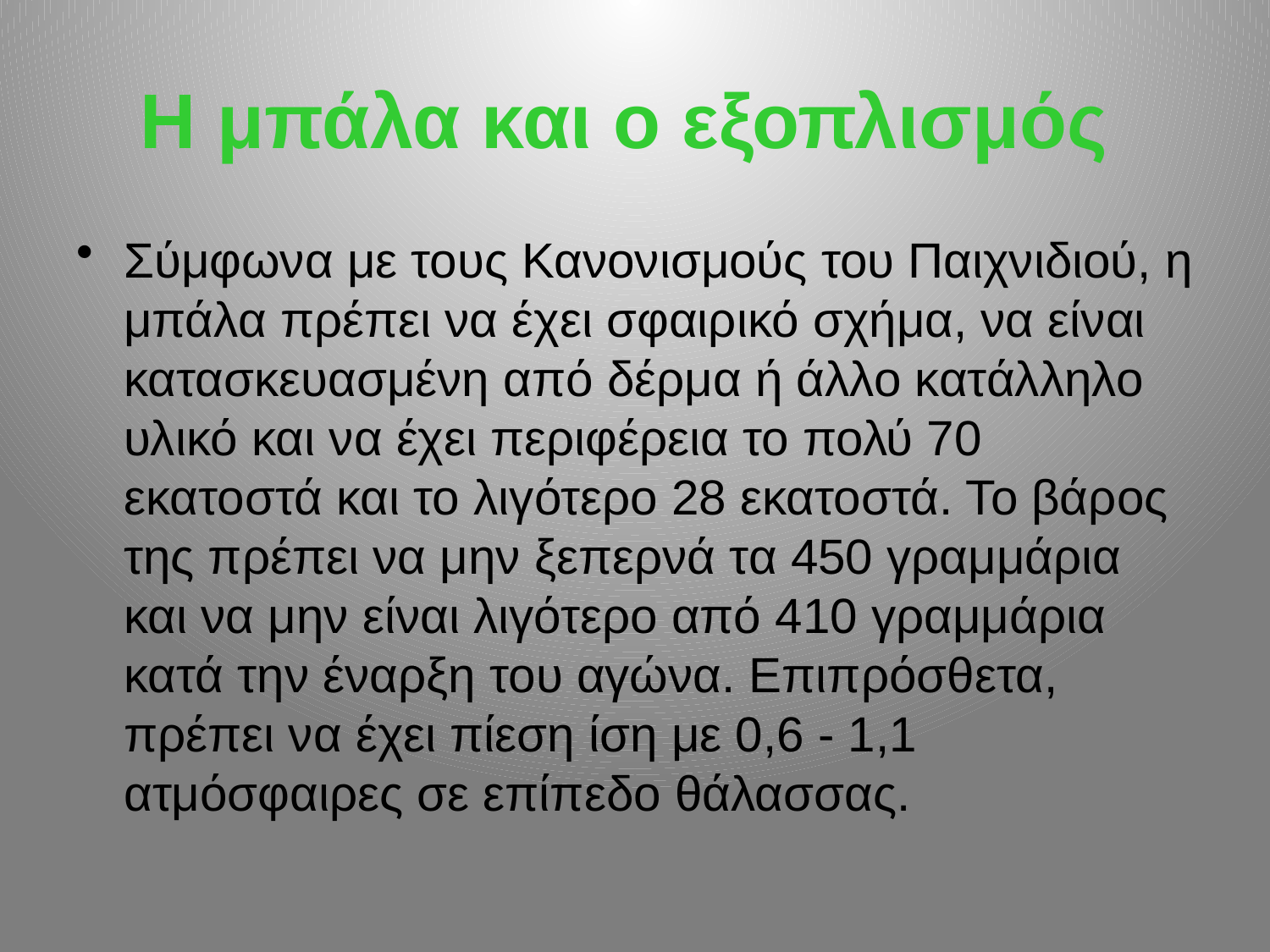

# Η μπάλα και ο εξοπλισμός
Σύμφωνα με τους Κανονισμούς του Παιχνιδιού, η μπάλα πρέπει να έχει σφαιρικό σχήμα, να είναι κατασκευασμένη από δέρμα ή άλλο κατάλληλο υλικό και να έχει περιφέρεια το πολύ 70 εκατοστά και το λιγότερο 28 εκατοστά. Το βάρος της πρέπει να μην ξεπερνά τα 450 γραμμάρια και να μην είναι λιγότερο από 410 γραμμάρια κατά την έναρξη του αγώνα. Επιπρόσθετα, πρέπει να έχει πίεση ίση με 0,6 - 1,1 ατμόσφαιρες σε επίπεδο θάλασσας.